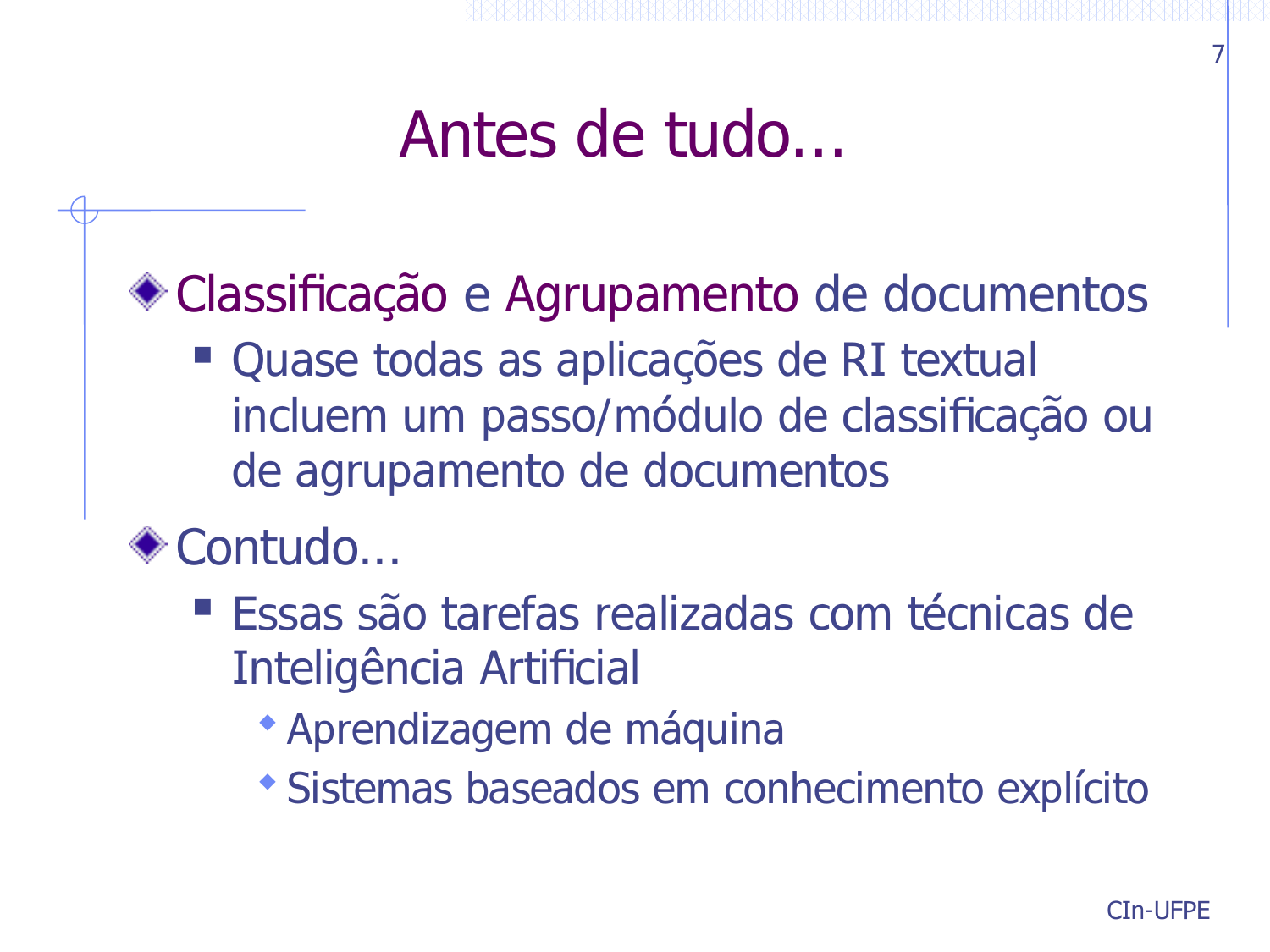

7
# Antes de tudo...
Classificação e Agrupamento de documentos
Quase todas as aplicações de RI textual incluem um passo/módulo de classificação ou de agrupamento de documentos
Contudo...
Essas são tarefas realizadas com técnicas de Inteligência Artificial
Aprendizagem de máquina
Sistemas baseados em conhecimento explícito

CIn-UFPE